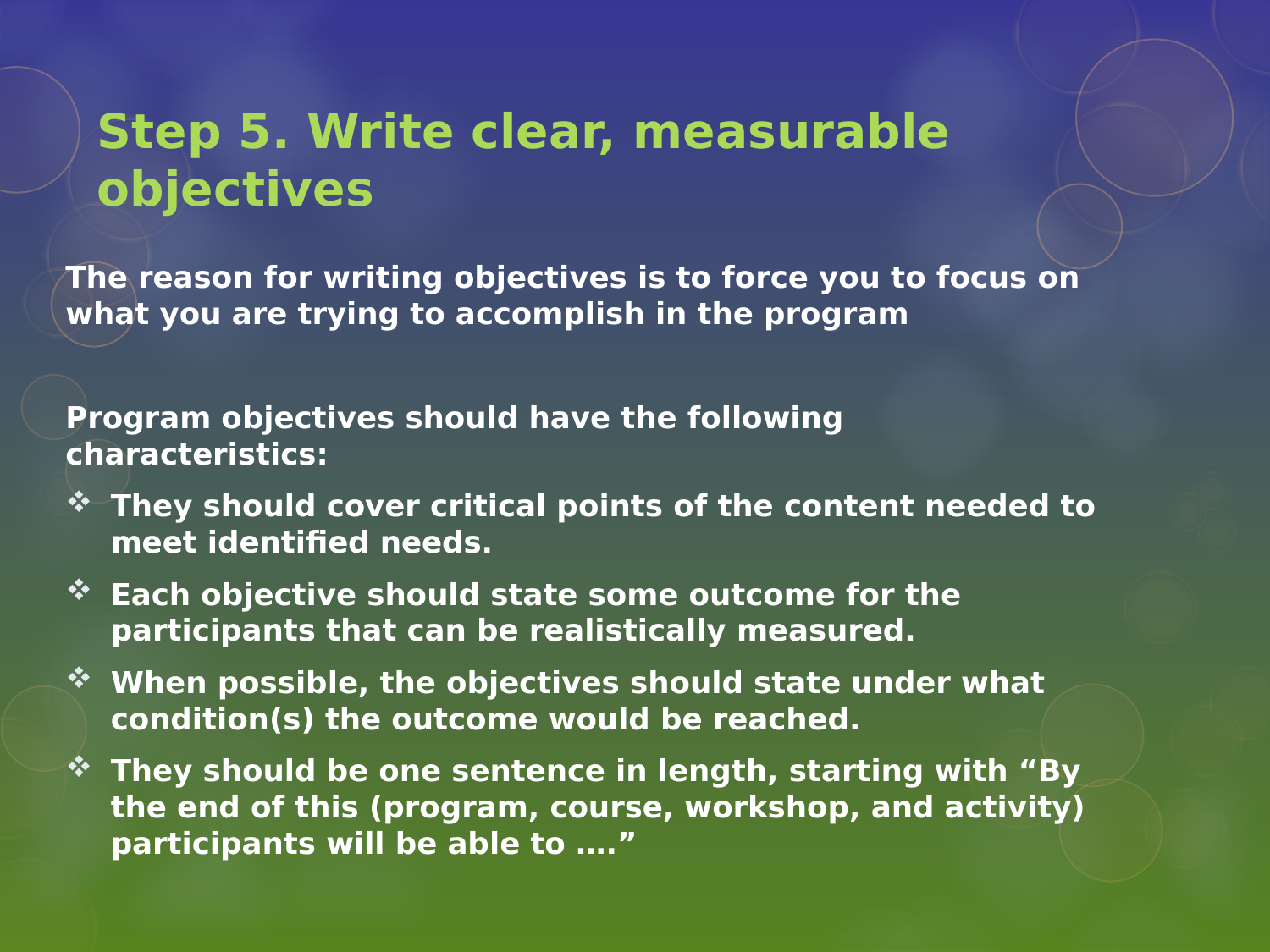

# Step 5. Write clear, measurable objectives
The reason for writing objectives is to force you to focus on what you are trying to accomplish in the program

Program objectives should have the following characteristics:
They should cover critical points of the content needed to meet identified needs.
Each objective should state some outcome for the participants that can be realistically measured.
When possible, the objectives should state under what condition(s) the outcome would be reached.
They should be one sentence in length, starting with “By the end of this (program, course, workshop, and activity) participants will be able to ….”